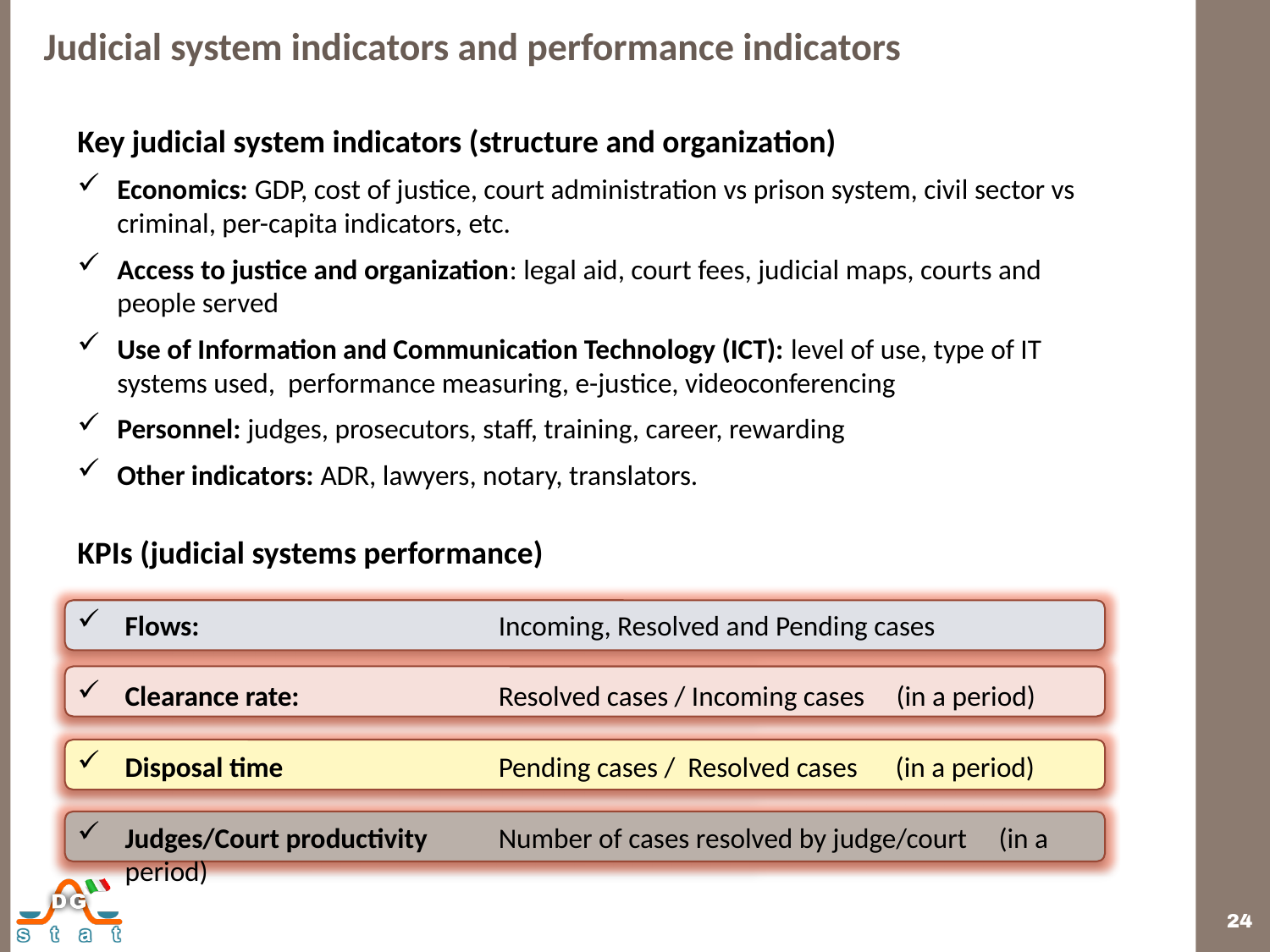

Judicial system indicators and performance indicators
Key judicial system indicators (structure and organization)
Economics: GDP, cost of justice, court administration vs prison system, civil sector vs criminal, per-capita indicators, etc.
Access to justice and organization: legal aid, court fees, judicial maps, courts and people served
Use of Information and Communication Technology (ICT): level of use, type of IT systems used,  performance measuring, e-justice, videoconferencing
Personnel: judges, prosecutors, staff, training, career, rewarding
Other indicators: ADR, lawyers, notary, translators.
KPIs (judicial systems performance)
Flows: 	Incoming, Resolved and Pending cases
Clearance rate: 	Resolved cases / Incoming cases     (in a period)
Disposal time	Pending cases /  Resolved cases      (in a period)
Judges/Court productivity	Number of cases resolved by judge/court     (in a period)

24